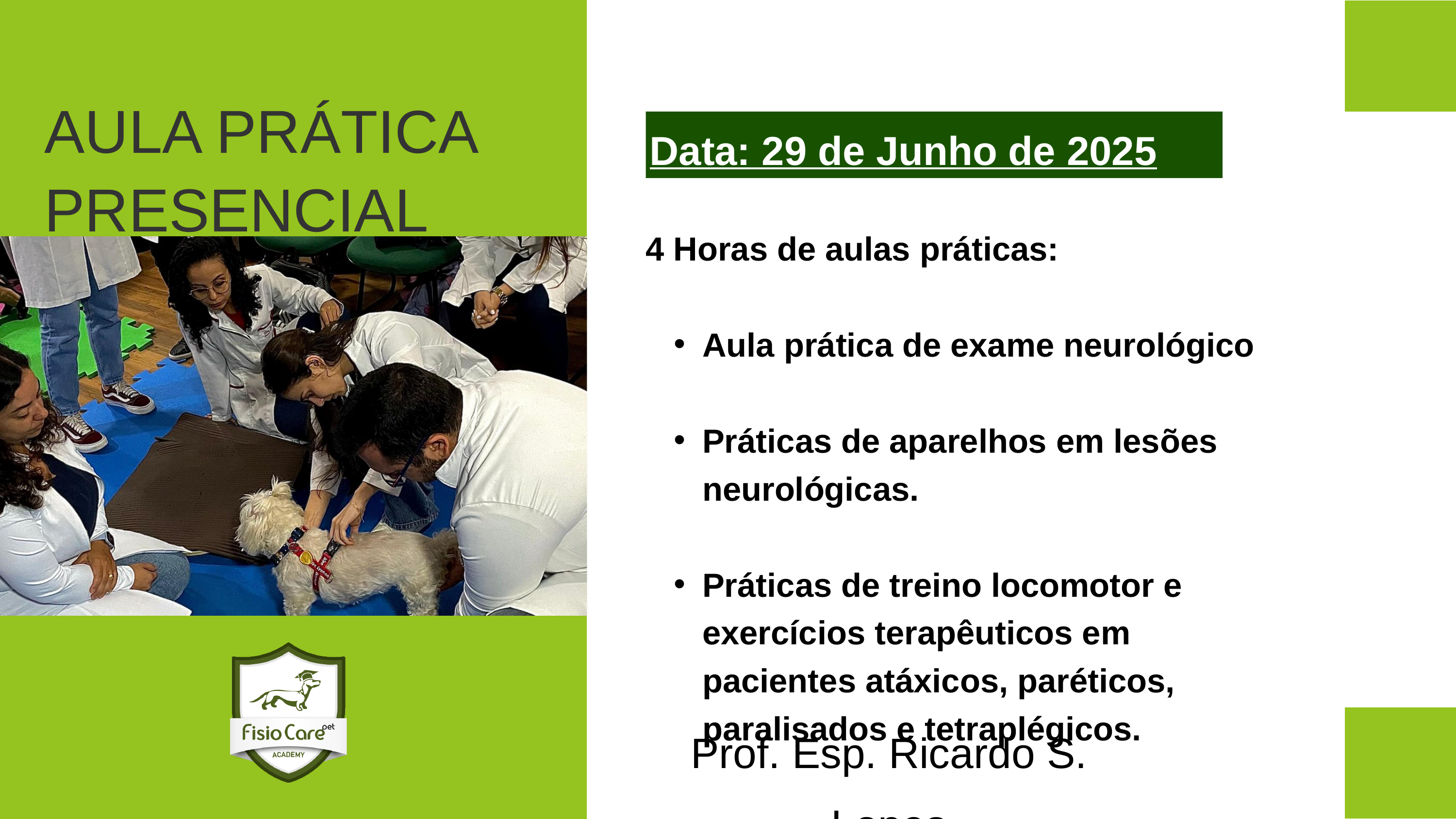

AULA PRÁTICA PRESENCIAL

Data: 29 de Junho de 2025

4 Horas de aulas práticas:

Aula prática de exame neurológico

Práticas de aparelhos em lesões neurológicas.

Práticas de treino locomotor e exercícios terapêuticos em pacientes atáxicos, paréticos, paralisados e tetraplégicos.

Prof. Esp. Ricardo S. Lopes